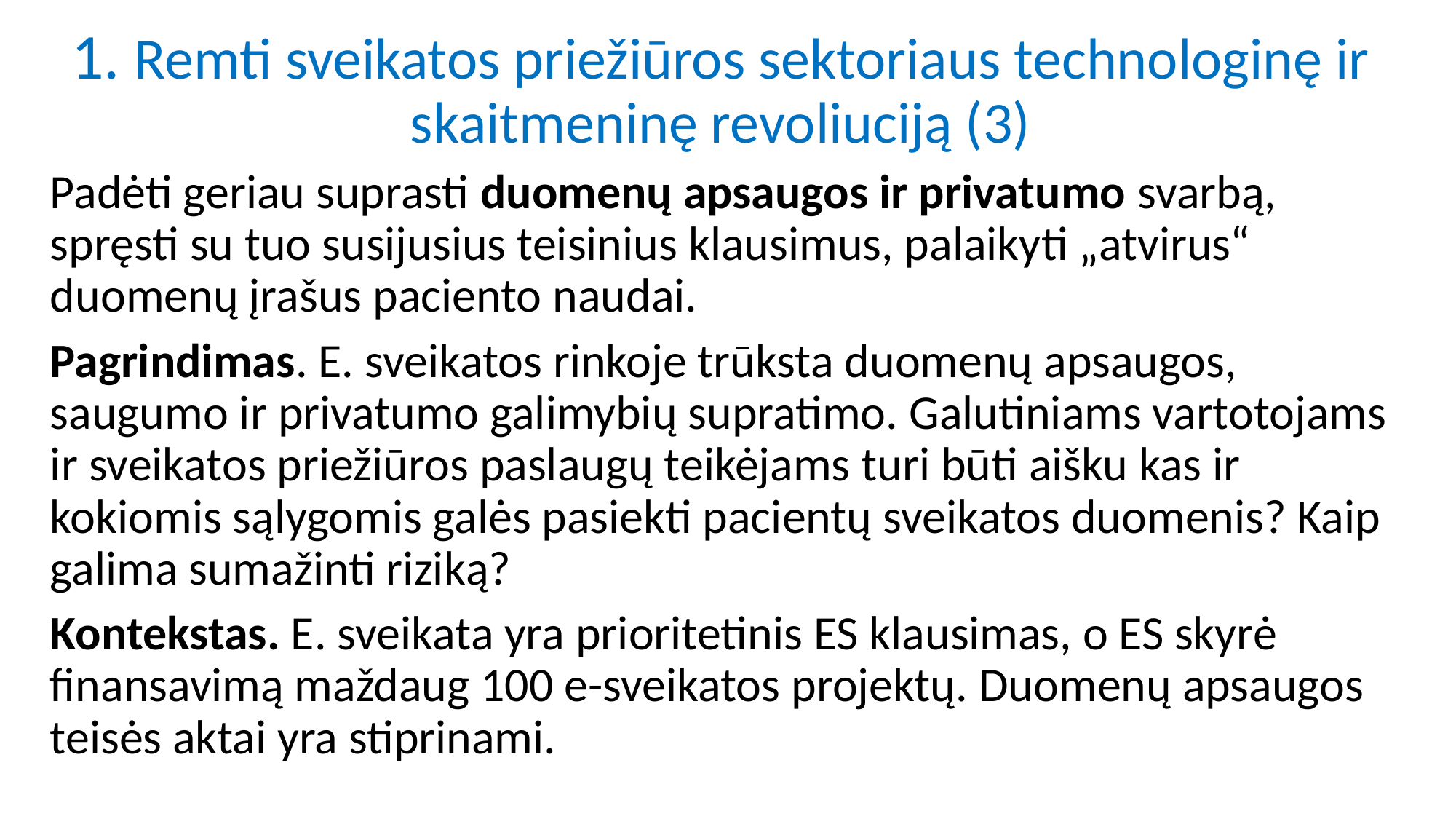

# 1. Remti sveikatos priežiūros sektoriaus technologinę ir skaitmeninę revoliuciją (3)
Padėti geriau suprasti duomenų apsaugos ir privatumo svarbą, spręsti su tuo susijusius teisinius klausimus, palaikyti „atvirus“ duomenų įrašus paciento naudai.
Pagrindimas. E. sveikatos rinkoje trūksta duomenų apsaugos, saugumo ir privatumo galimybių supratimo. Galutiniams vartotojams ir sveikatos priežiūros paslaugų teikėjams turi būti aišku kas ir kokiomis sąlygomis galės pasiekti pacientų sveikatos duomenis? Kaip galima sumažinti riziką?
Kontekstas. E. sveikata yra prioritetinis ES klausimas, o ES skyrė finansavimą maždaug 100 e-sveikatos projektų. Duomenų apsaugos teisės aktai yra stiprinami.